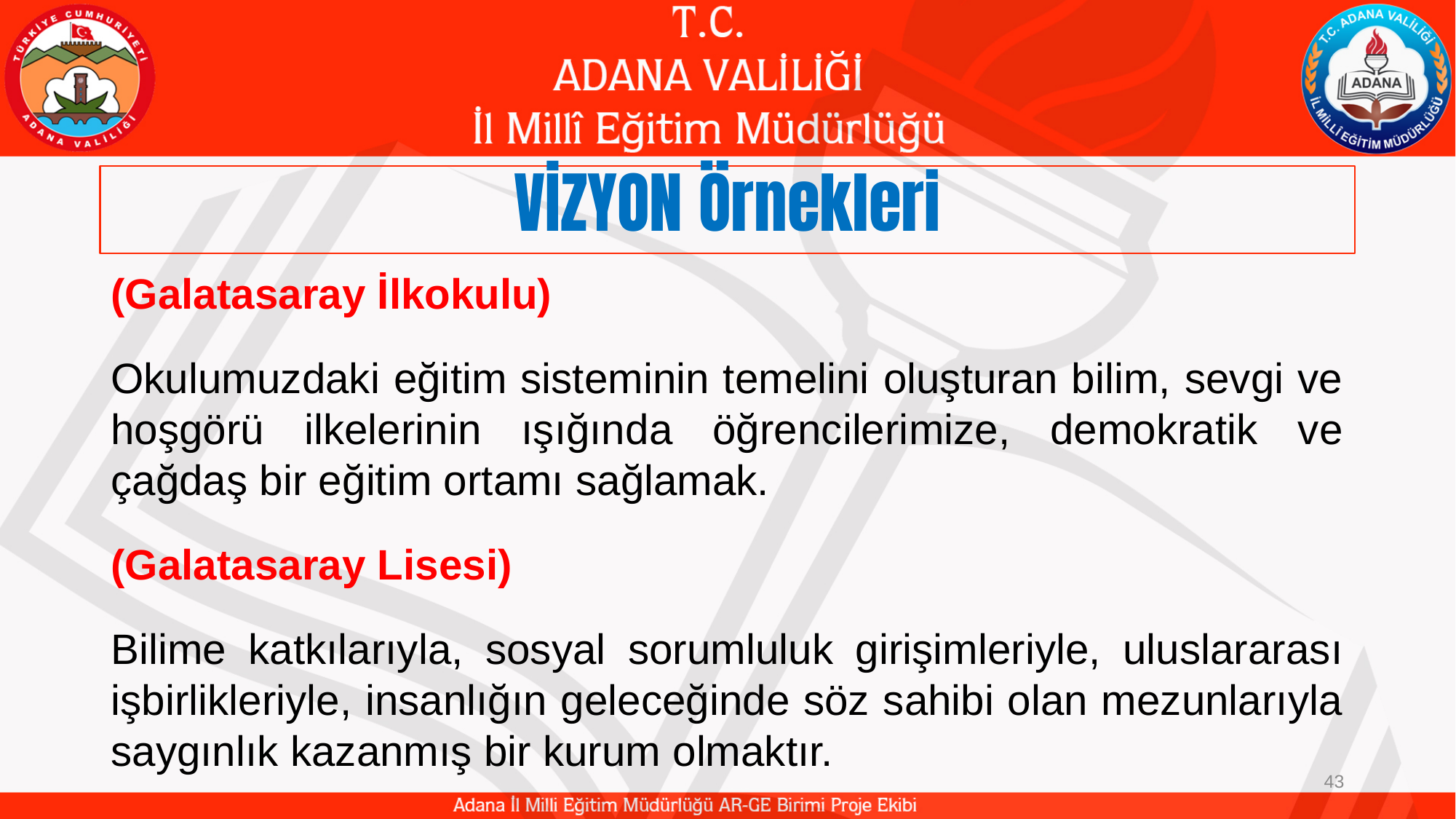

# VİZYON Örnekleri
(Galatasaray İlkokulu)
Okulumuzdaki eğitim sisteminin temelini oluşturan bilim, sevgi ve hoşgörü ilkelerinin ışığında öğrencilerimize, demokratik ve çağdaş bir eğitim ortamı sağlamak.
(Galatasaray Lisesi)
Bilime katkılarıyla, sosyal sorumluluk girişimleriyle, uluslararası işbirlikleriyle, insanlığın geleceğinde söz sahibi olan mezunlarıyla saygınlık kazanmış bir kurum olmaktır.
43